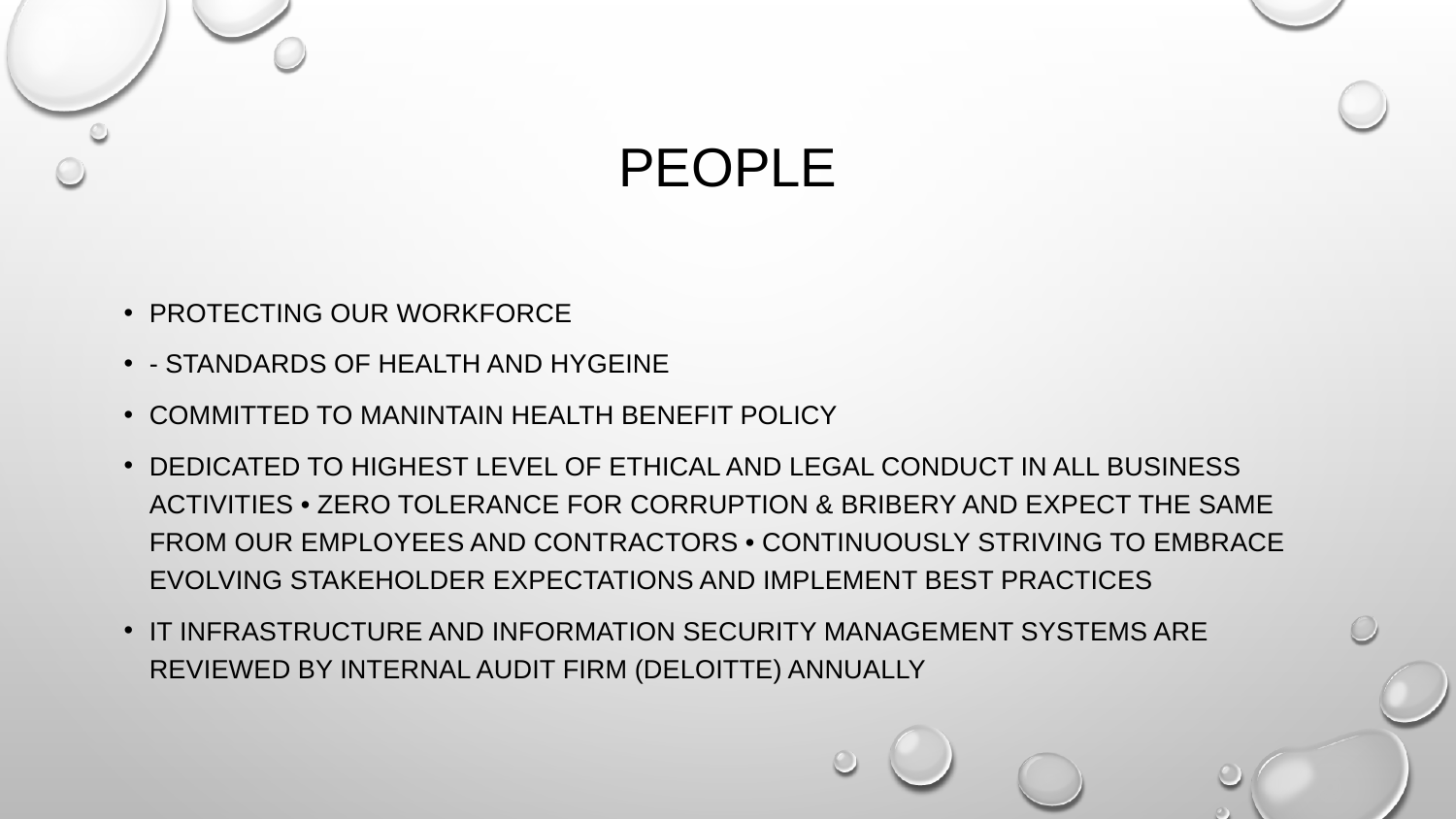

# People
Protecting our workforce
- standards of health and hygeine
Committed to manintain health benefit policy
Dedicated to highest level of ethical and legal conduct in all business activities • Zero tolerance for corruption & bribery and expect the same from our employees and contractors • Continuously striving to embrace evolving stakeholder expectations and implement best practices
IT infrastructure and information security management systems are reviewed by internal audit firm (Deloitte) annually